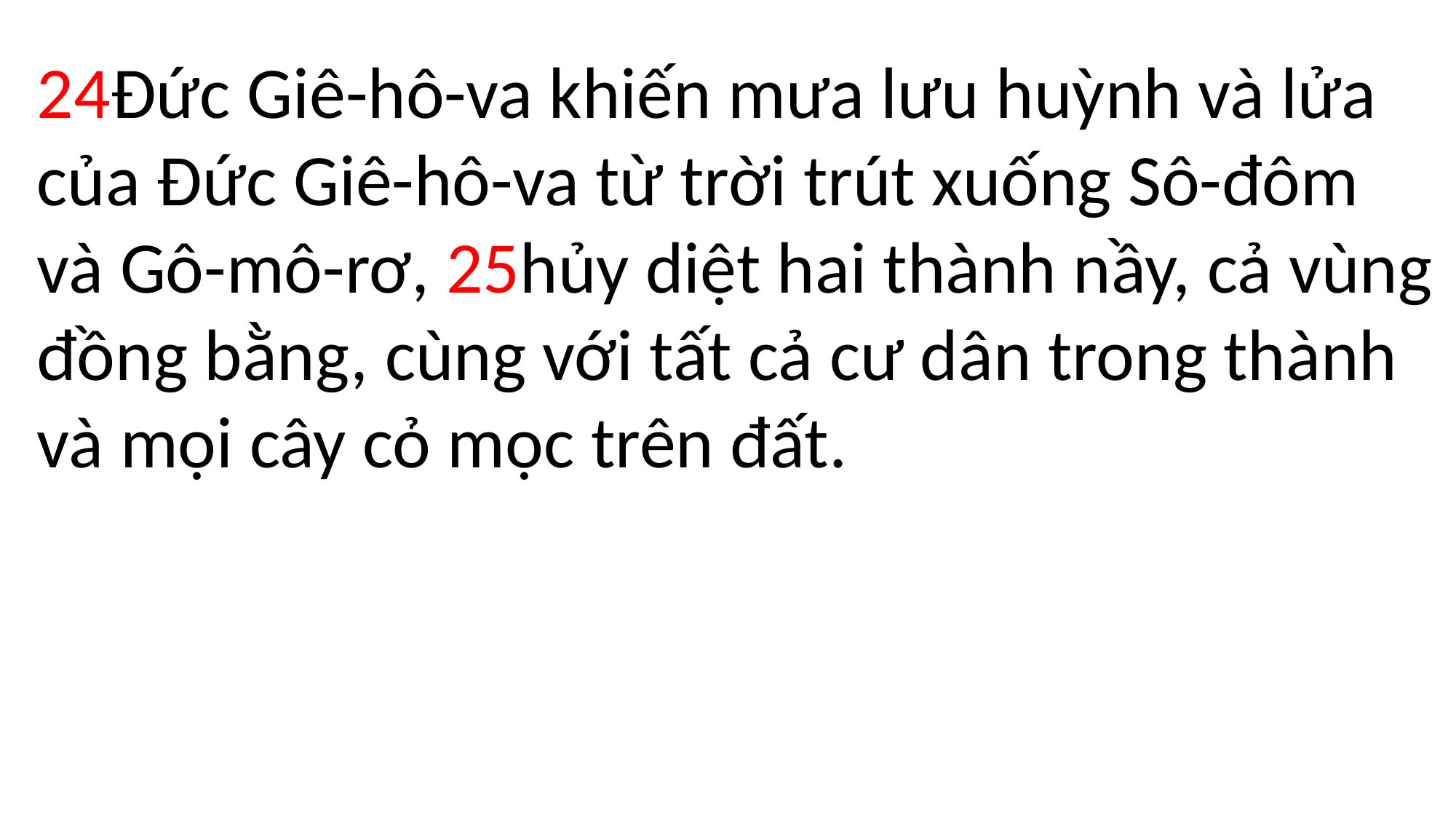

24Đức Giê-hô-va khiến mưa lưu huỳnh và lửa của Đức Giê-hô-va từ trời trút xuống Sô-đôm và Gô-mô-rơ, 25hủy diệt hai thành nầy, cả vùng đồng bằng, cùng với tất cả cư dân trong thành và mọi cây cỏ mọc trên đất.